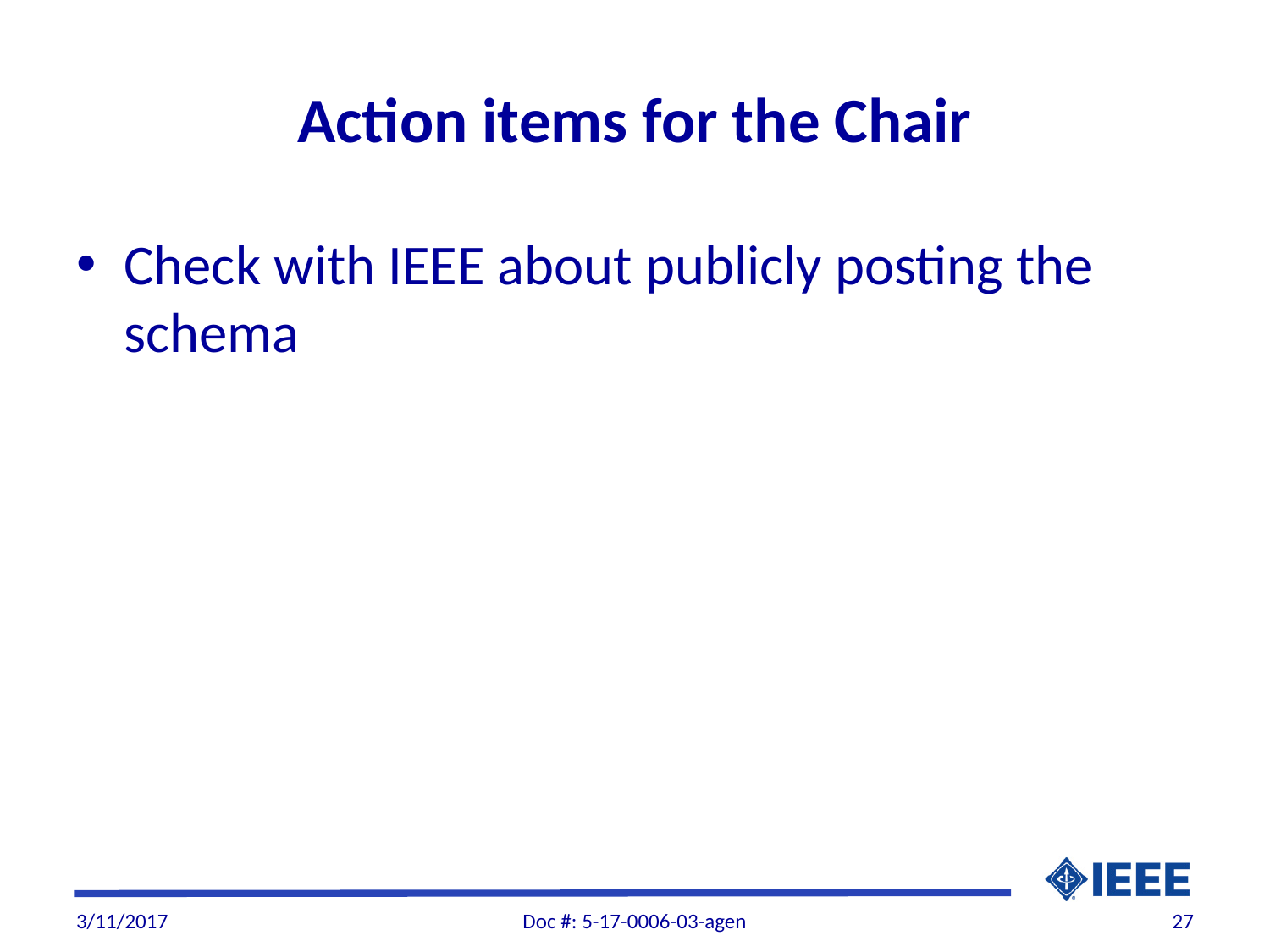

# Action items for the Chair
Check with IEEE about publicly posting the schema

3/11/2017
Doc #: 5-17-0006-03-agen
27